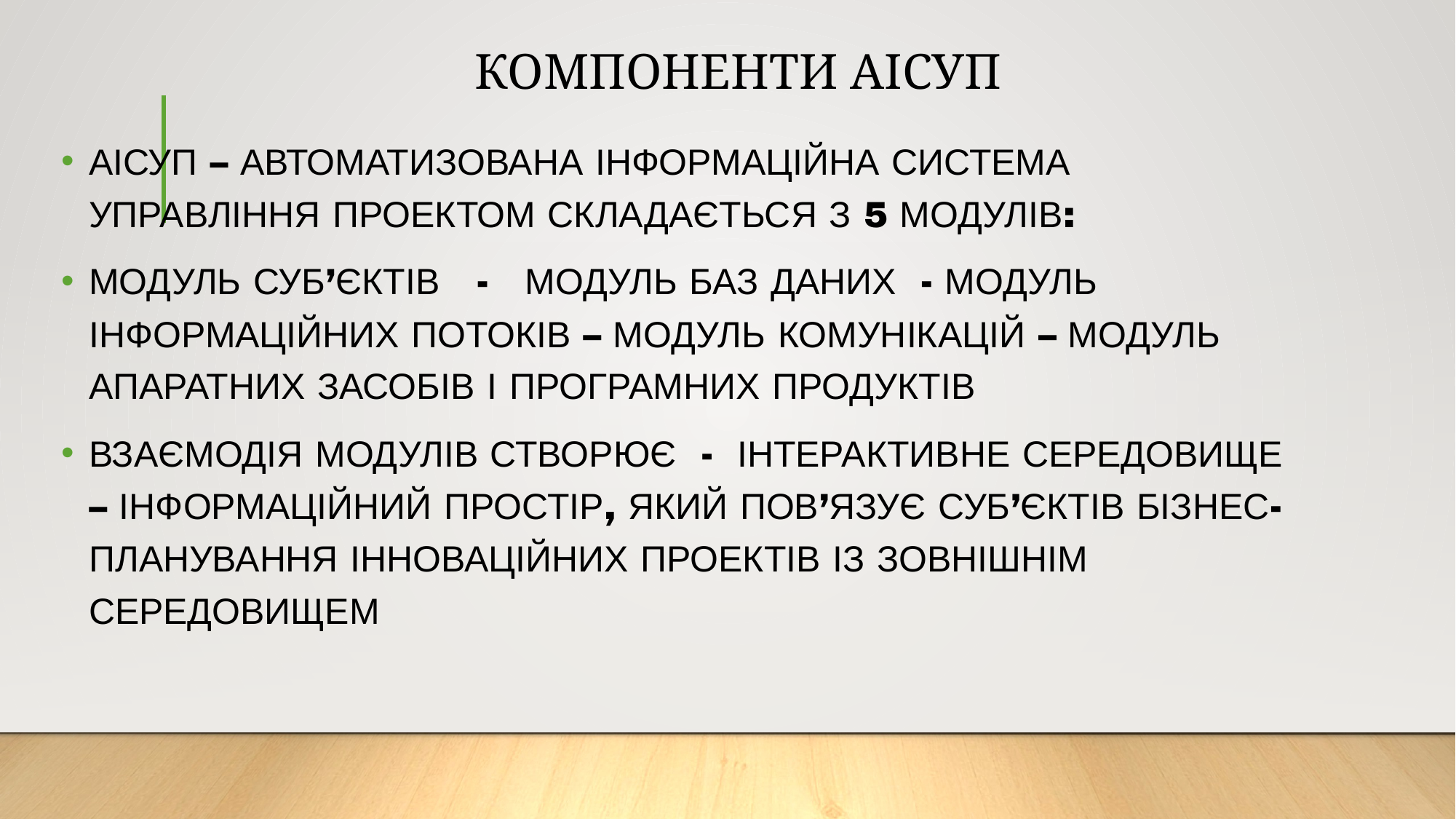

# КОМПОНЕНТИ АІСУП
АІСУП – АВТОМАТИЗОВАНА ІНФОРМАЦІЙНА СИСТЕМА УПРАВЛІННЯ ПРОЕКТОМ СКЛАДАЄТЬСЯ З 5 МОДУЛІВ:
МОДУЛЬ СУБ’ЄКТІВ   -   МОДУЛЬ БАЗ ДАНИХ  - МОДУЛЬ ІНФОРМАЦІЙНИХ ПОТОКІВ – МОДУЛЬ КОМУНІКАЦІЙ – МОДУЛЬ АПАРАТНИХ ЗАСОБІВ І ПРОГРАМНИХ ПРОДУКТІВ
ВЗАЄМОДІЯ МОДУЛІВ СТВОРЮЄ  -  ІНТЕРАКТИВНЕ СЕРЕДОВИЩЕ – ІНФОРМАЦІЙНИЙ ПРОСТІР, ЯКИЙ ПОВ’ЯЗУЄ СУБ’ЄКТІВ БІЗНЕС-ПЛАНУВАННЯ ІННОВАЦІЙНИХ ПРОЕКТІВ ІЗ ЗОВНІШНІМ СЕРЕДОВИЩЕМ